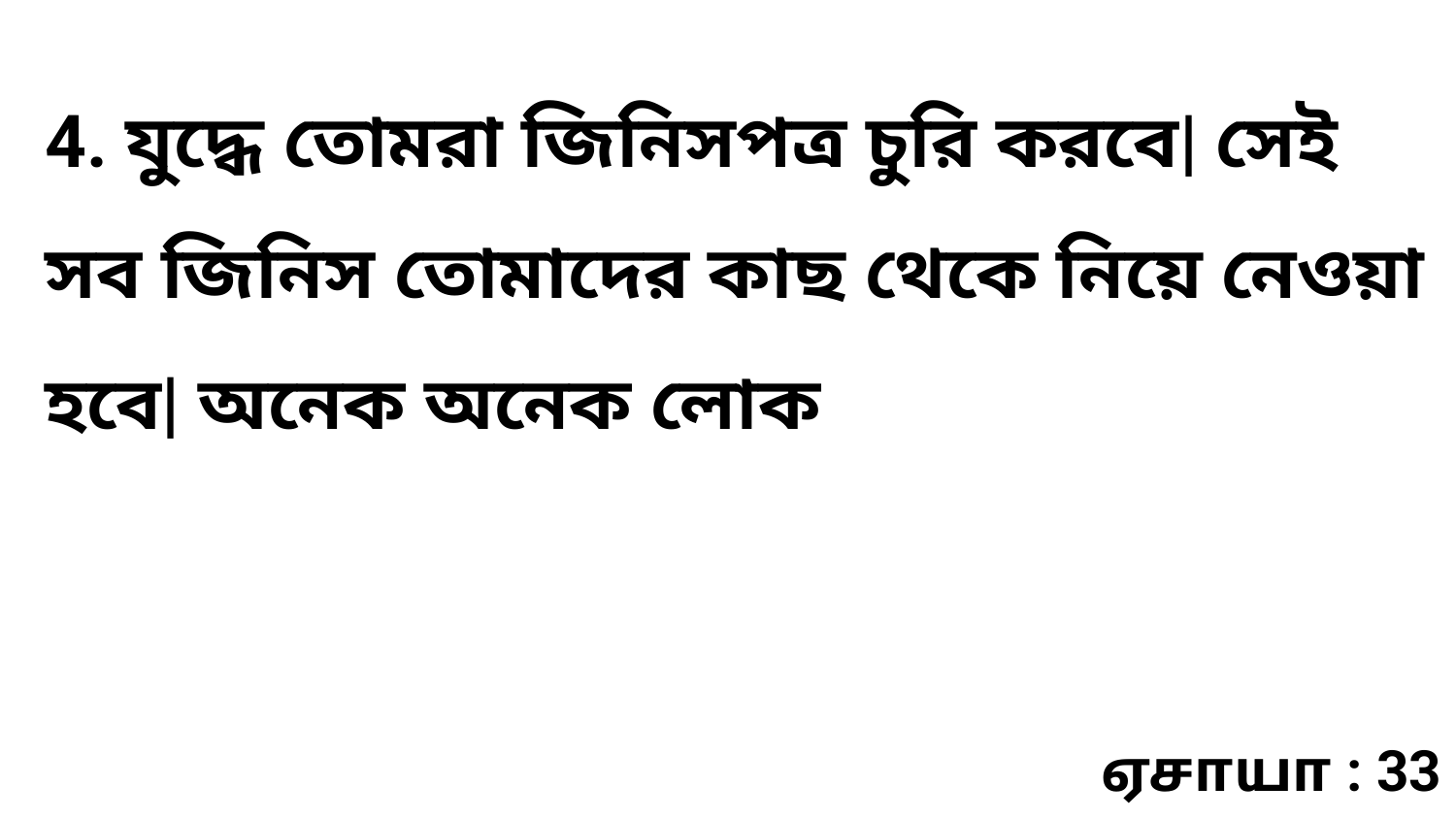

4. যুদ্ধে তোমরা জিনিসপত্র চুরি করবে| সেই সব জিনিস তোমাদের কাছ থেকে নিয়ে নেওয়া হবে| অনেক অনেক লোক
ஏசாயா : 33